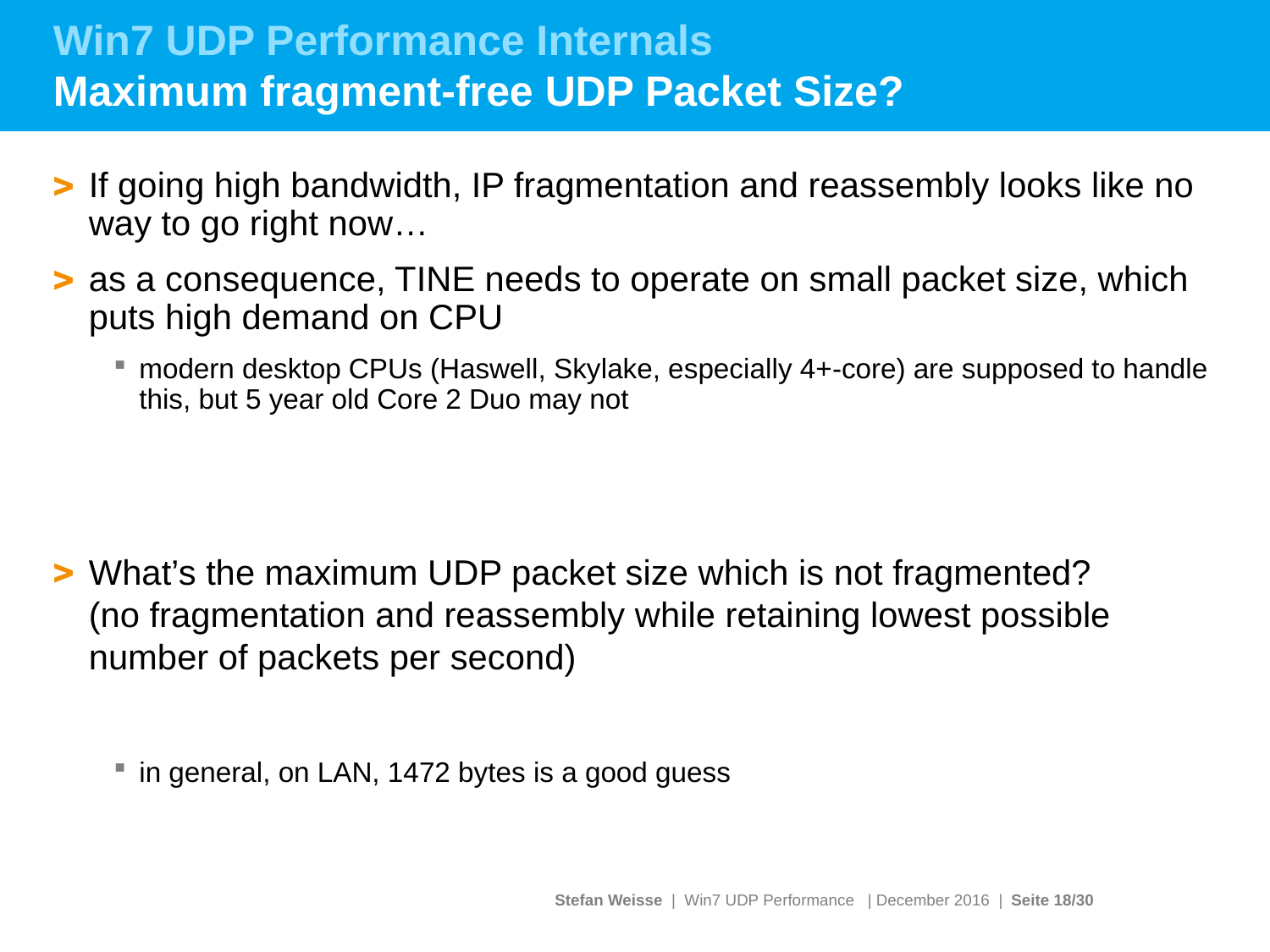

# Win7 UDP Performance Internals Maximum fragment-free UDP Packet Size?
If going high bandwidth, IP fragmentation and reassembly looks like no way to go right now…
as a consequence, TINE needs to operate on small packet size, which puts high demand on CPU
modern desktop CPUs (Haswell, Skylake, especially 4+-core) are supposed to handle this, but 5 year old Core 2 Duo may not

What’s the maximum UDP packet size which is not fragmented?        (no fragmentation and reassembly while retaining lowest possible number of packets per second)

in general, on LAN, 1472 bytes is a good guess